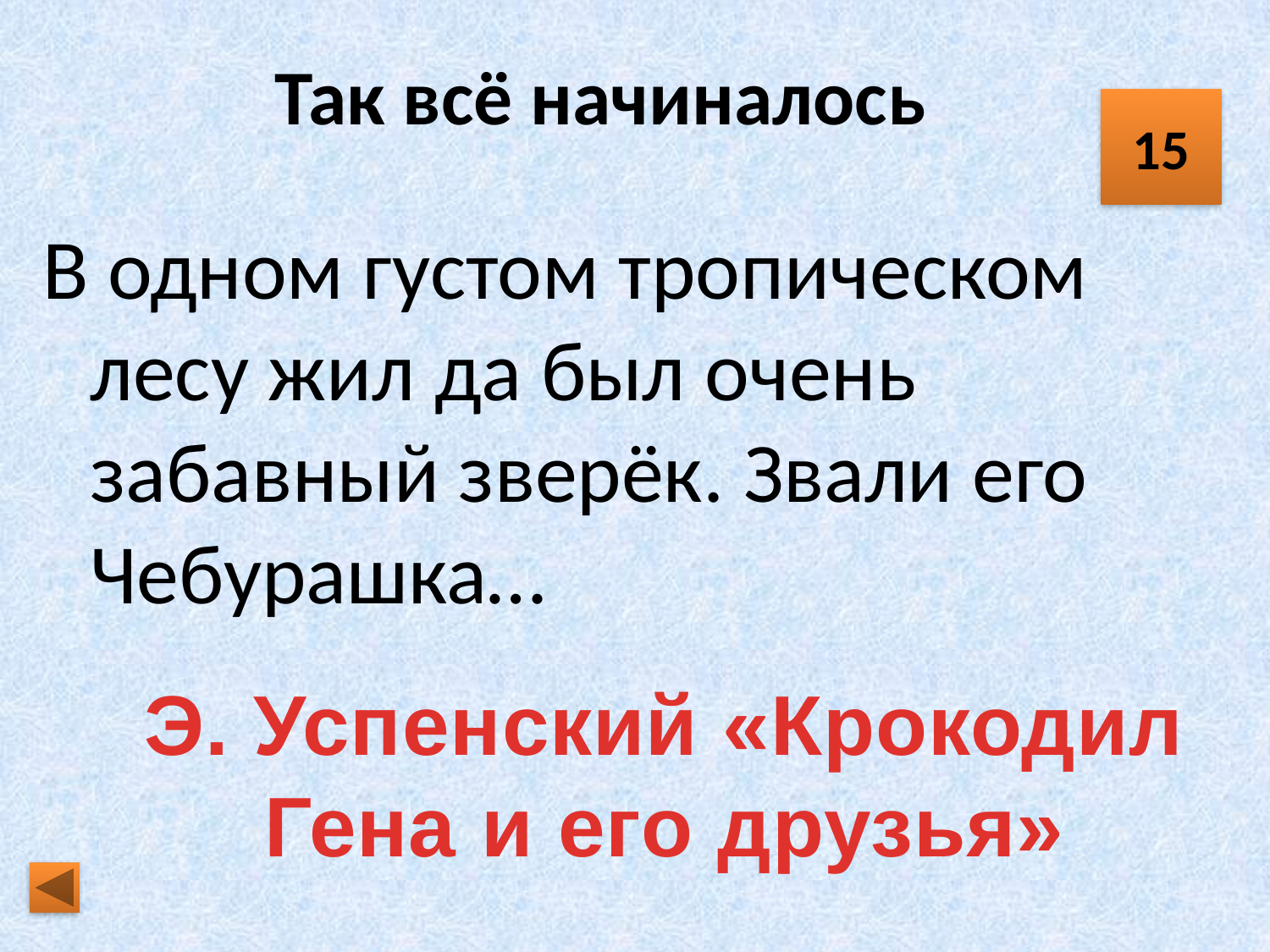

# Так всё начиналось
15
В одном густом тропическом лесу жил да был очень забавный зверёк. Звали его Чебурашка…
Э. Успенский «Крокодил Гена и его друзья»